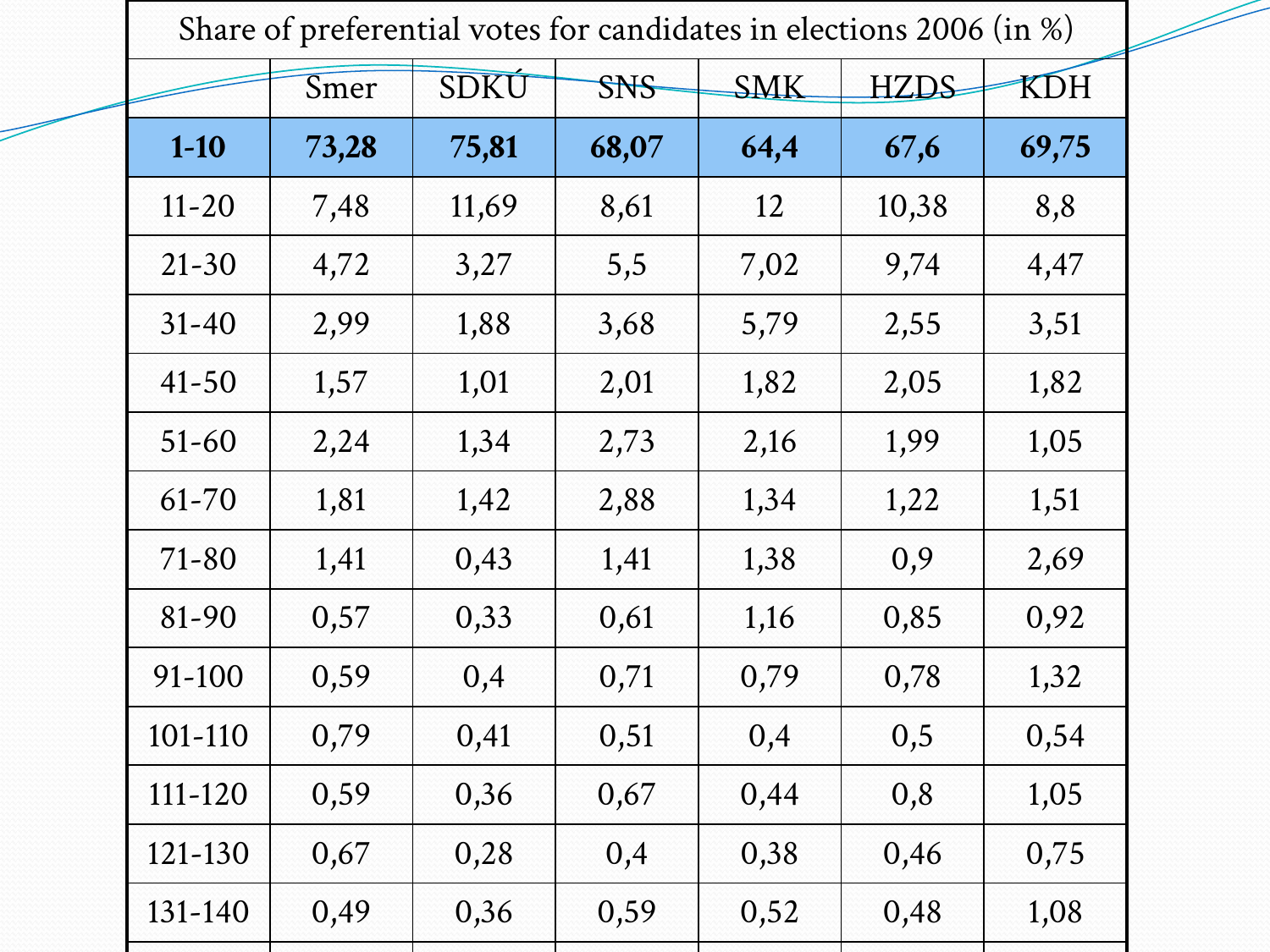

| Share of preferential votes for candidates in elections 2006 (in %) |  |  |  |  |  |  |
| --- | --- | --- | --- | --- | --- | --- |
|  | Smer | SDKÚ | SNS | SMK | HZDS | KDH |
| 1-10 | 73,28 | 75,81 | 68,07 | 64,4 | 67,6 | 69,75 |
| 11-20 | 7,48 | 11,69 | 8,61 | 12 | 10,38 | 8,8 |
| 21-30 | 4,72 | 3,27 | 5,5 | 7,02 | 9,74 | 4,47 |
| 31-40 | 2,99 | 1,88 | 3,68 | 5,79 | 2,55 | 3,51 |
| 41-50 | 1,57 | 1,01 | 2,01 | 1,82 | 2,05 | 1,82 |
| 51-60 | 2,24 | 1,34 | 2,73 | 2,16 | 1,99 | 1,05 |
| 61-70 | 1,81 | 1,42 | 2,88 | 1,34 | 1,22 | 1,51 |
| 71-80 | 1,41 | 0,43 | 1,41 | 1,38 | 0,9 | 2,69 |
| 81-90 | 0,57 | 0,33 | 0,61 | 1,16 | 0,85 | 0,92 |
| 91-100 | 0,59 | 0,4 | 0,71 | 0,79 | 0,78 | 1,32 |
| 101-110 | 0,79 | 0,41 | 0,51 | 0,4 | 0,5 | 0,54 |
| 111-120 | 0,59 | 0,36 | 0,67 | 0,44 | 0,8 | 1,05 |
| 121-130 | 0,67 | 0,28 | 0,4 | 0,38 | 0,46 | 0,75 |
| 131-140 | 0,49 | 0,36 | 0,59 | 0,52 | 0,48 | 1,08 |
| 141-150 | 0,81 | 1 | 1,56 | 0,4 | 0,46 | 0,74 |